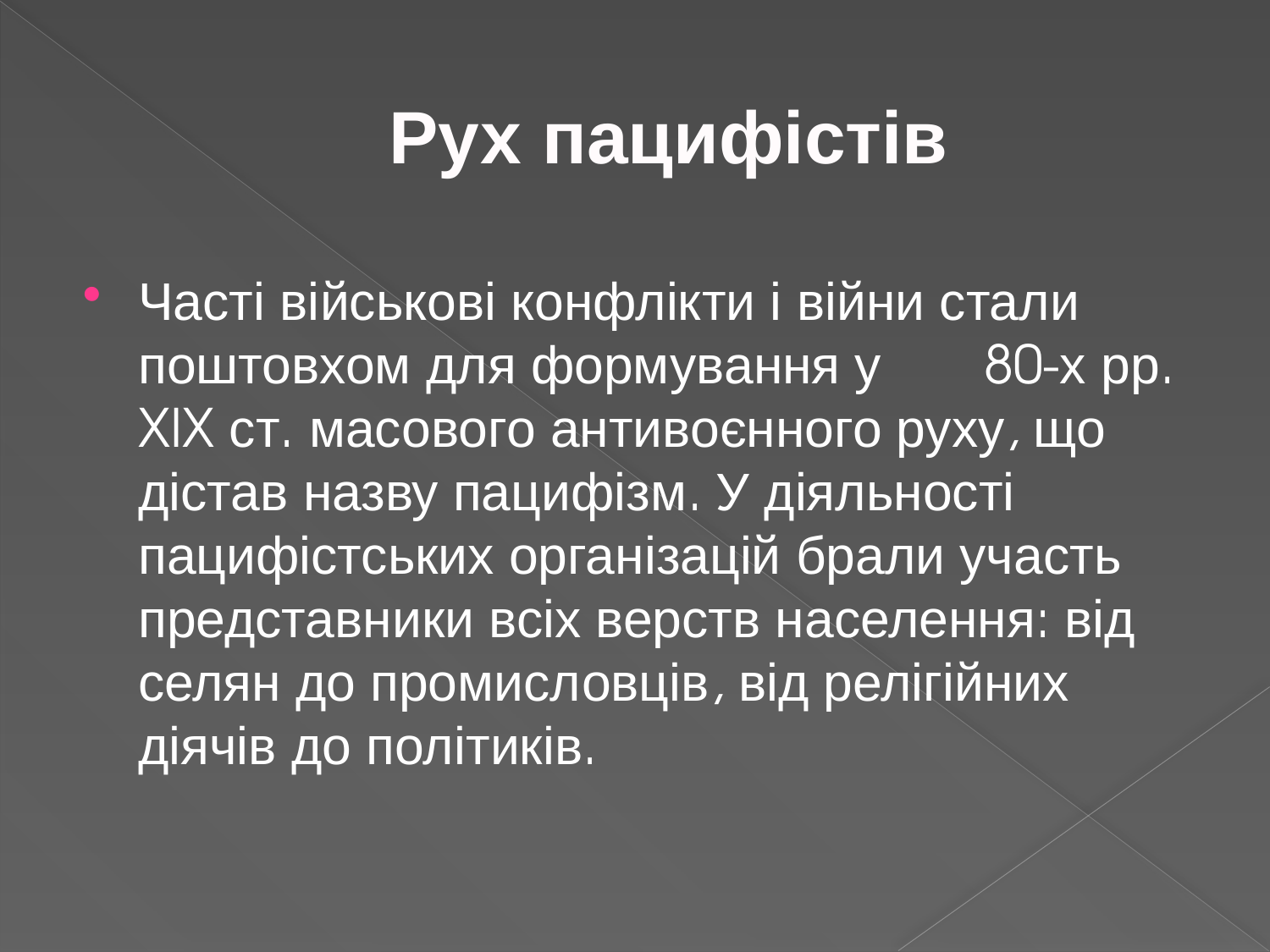

# Рух пацифістів
Часті військові конфлікти і війни стали поштовхом для формування у       80-х рр. XIX ст. масового антивоєнного руху, що дістав назву пацифізм. У діяльності пацифістських організацій брали участь представники всіх верств населення: від селян до промисловців, від релігійних діячів до політиків.